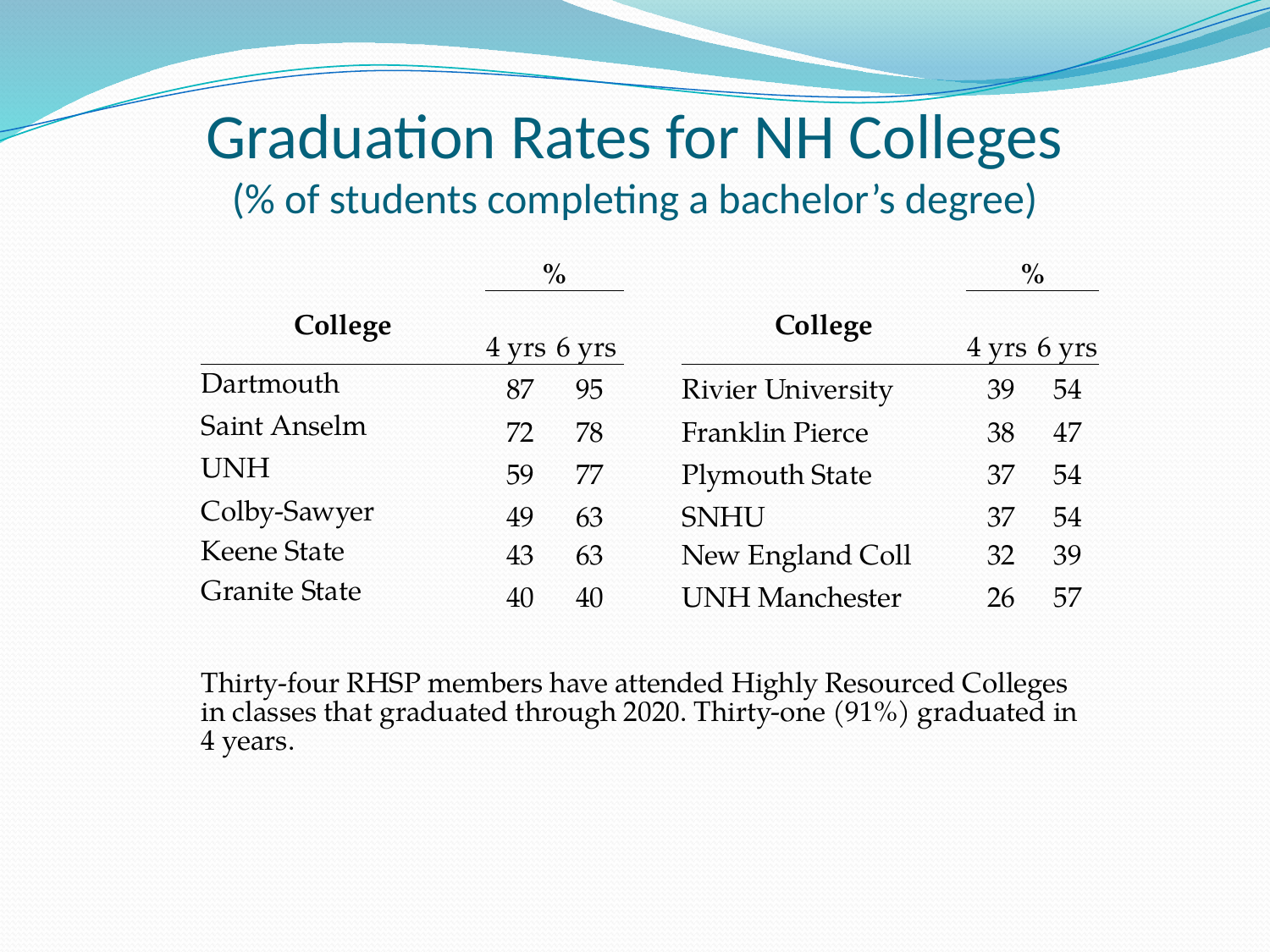

# Graduation Rates for NH Colleges (% of students completing a bachelor’s degree)
|  |  | % |  |  |  | % |  |
| --- | --- | --- | --- | --- | --- | --- | --- |
|  | College | 4 yrs | 6 yrs |  | College | 4 yrs | 6 yrs |
|  | Dartmouth | 87 | 95 |  | Rivier University | 39 | 54 |
|  | Saint Anselm | 72 | 78 |  | Franklin Pierce | 38 | 47 |
|  | UNH | 59 | 77 |  | Plymouth State | 37 | 54 |
|  | Colby-Sawyer | 49 | 63 |  | SNHU | 37 | 54 |
|  | Keene State | 43 | 63 |  | New England Coll | 32 | 39 |
|  | Granite State | 40 | 40 |  | UNH Manchester | 26 | 57 |
|  |  |  |  |  |  |  |  |
|  | Thirty-four RHSP members have attended Highly Resourced Colleges in classes that graduated through 2020. Thirty-one (91%) graduated in 4 years. |  |  |  |  |  |  |
|  |  |  |  |  |  |  |  |
|  |  |  |  |  |  |  |  |